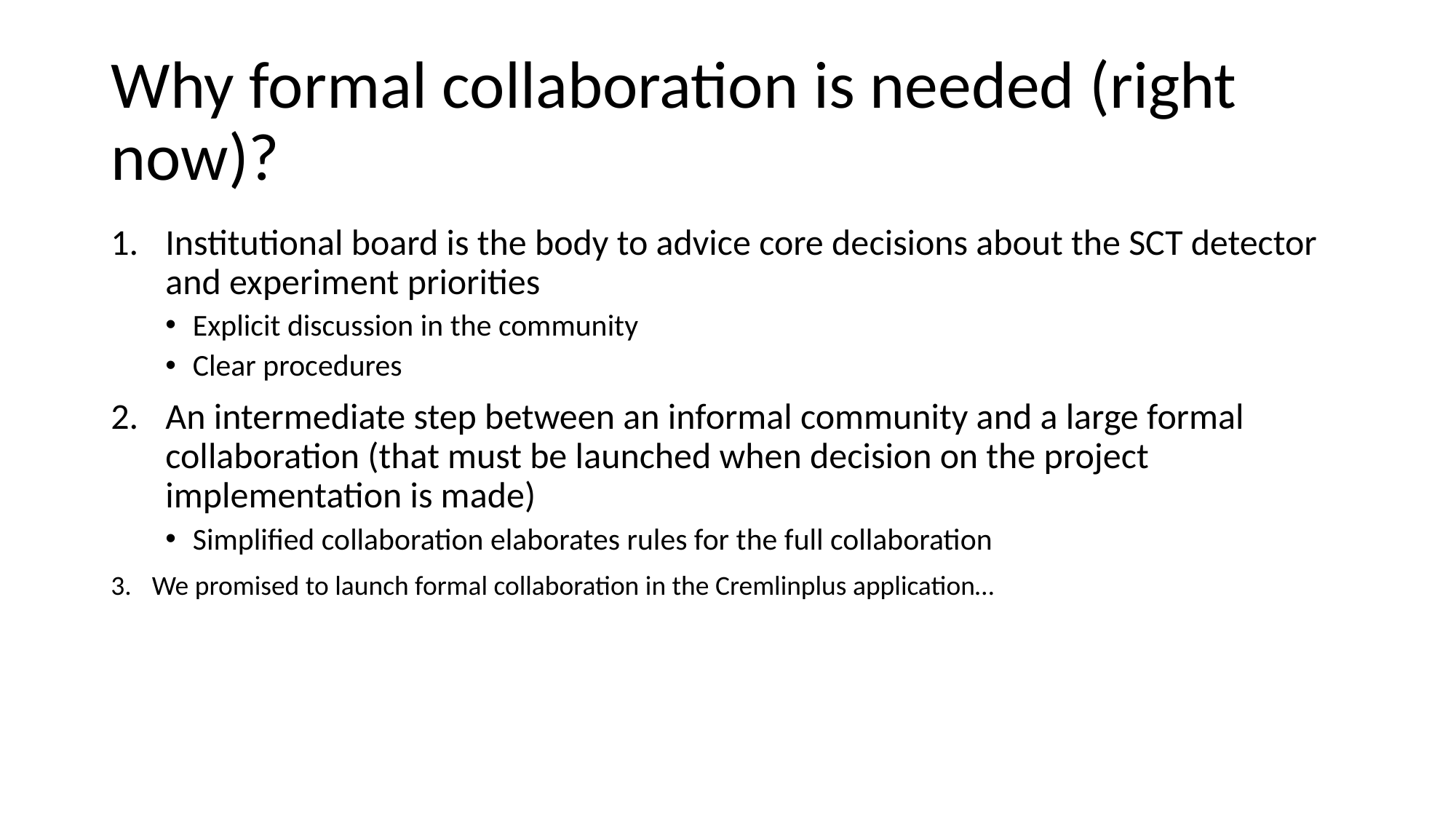

# Why formal collaboration is needed (right now)?
Institutional board is the body to advice core decisions about the SCT detector and experiment priorities
Explicit discussion in the community
Clear procedures
An intermediate step between an informal community and a large formal collaboration (that must be launched when decision on the project implementation is made)
Simplified collaboration elaborates rules for the full collaboration
We promised to launch formal collaboration in the Cremlinplus application…